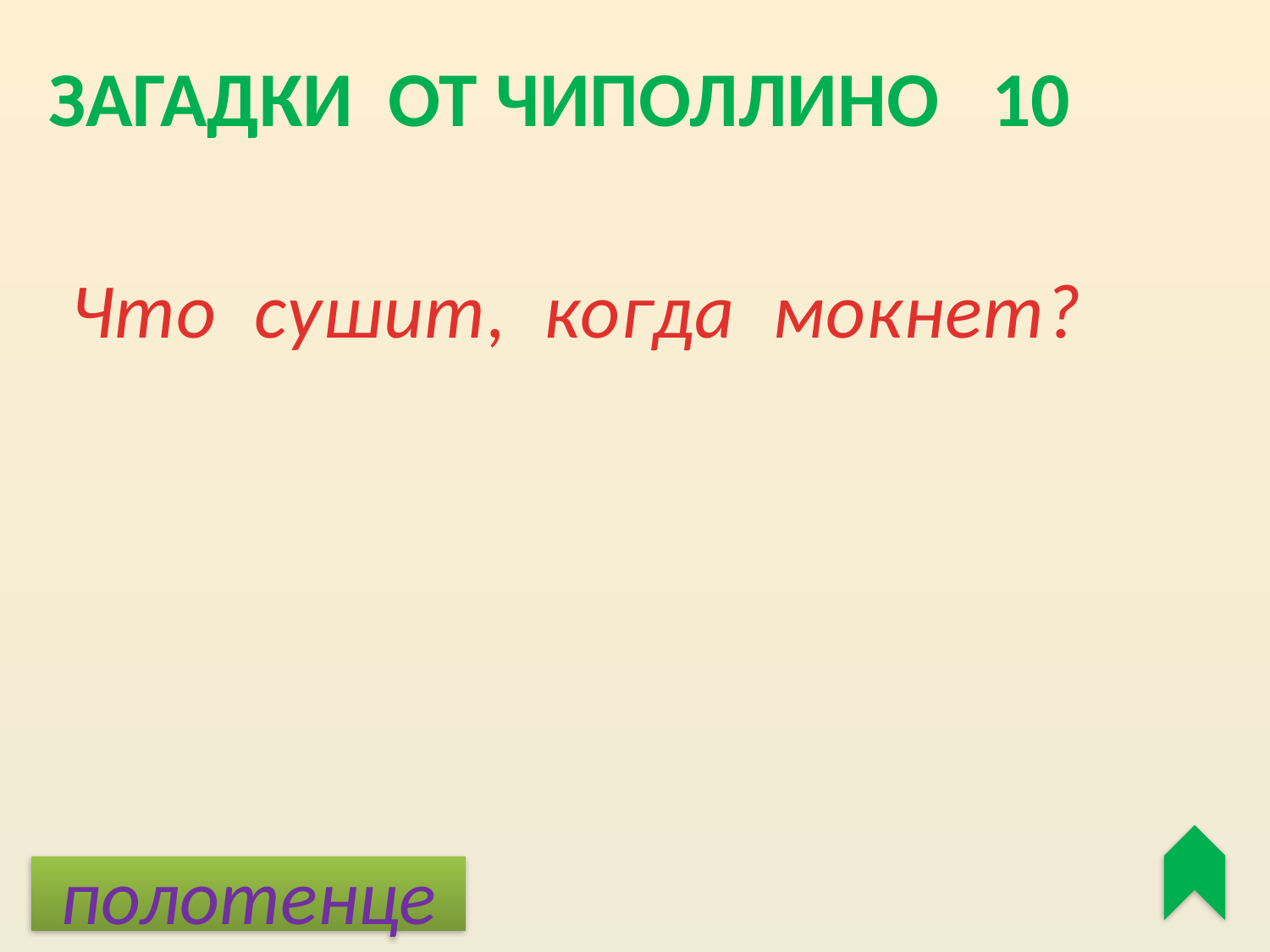

Загадки  от Чиполлино   10
Что  сушит,  когда  мокнет?

полотенце